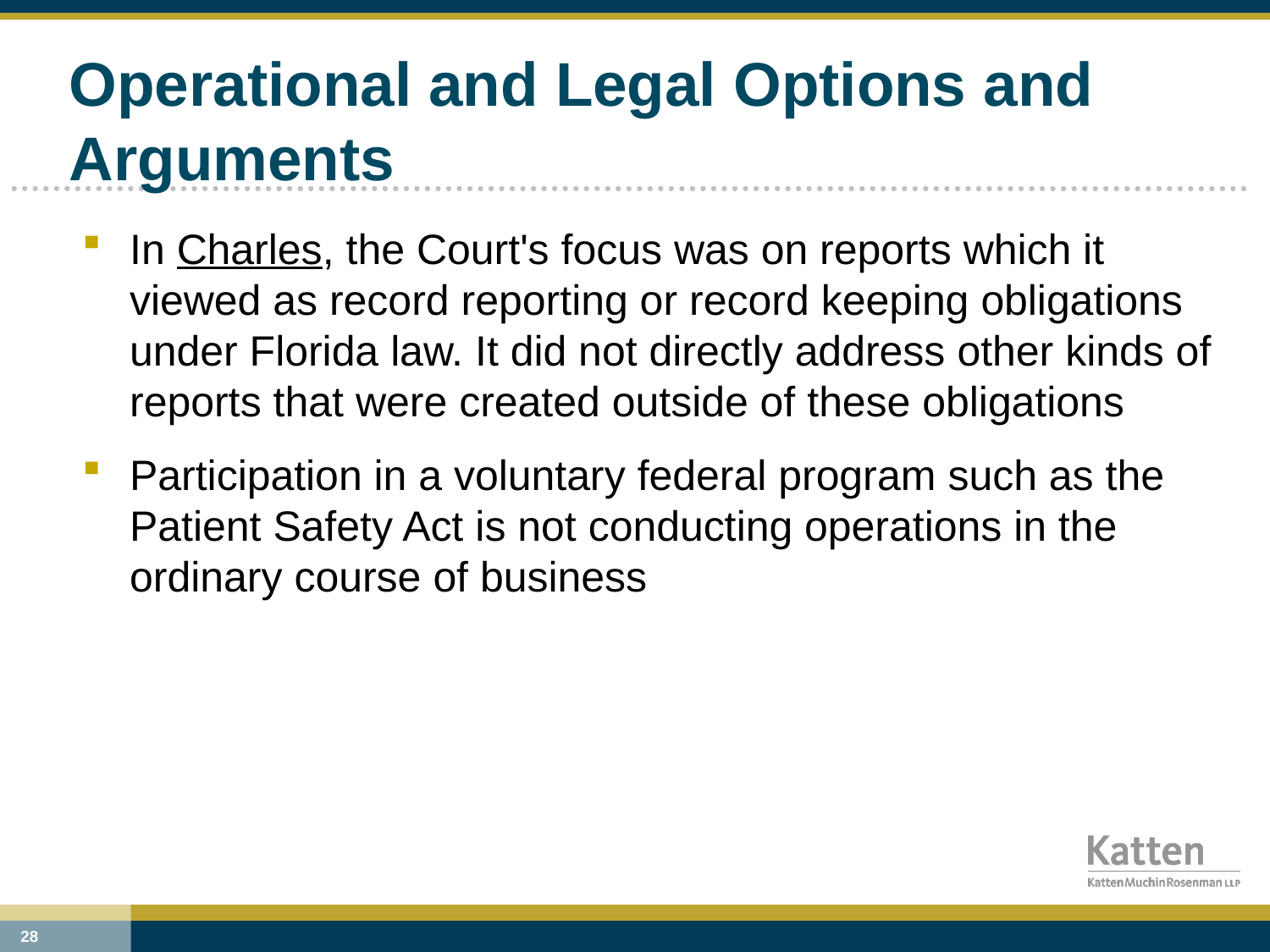

# Operational and Legal Options and Arguments
In Charles, the Court's focus was on reports which it viewed as record reporting or record keeping obligations under Florida law. It did not directly address other kinds of reports that were created outside of these obligations
Participation in a voluntary federal program such as the Patient Safety Act is not conducting operations in the ordinary course of business